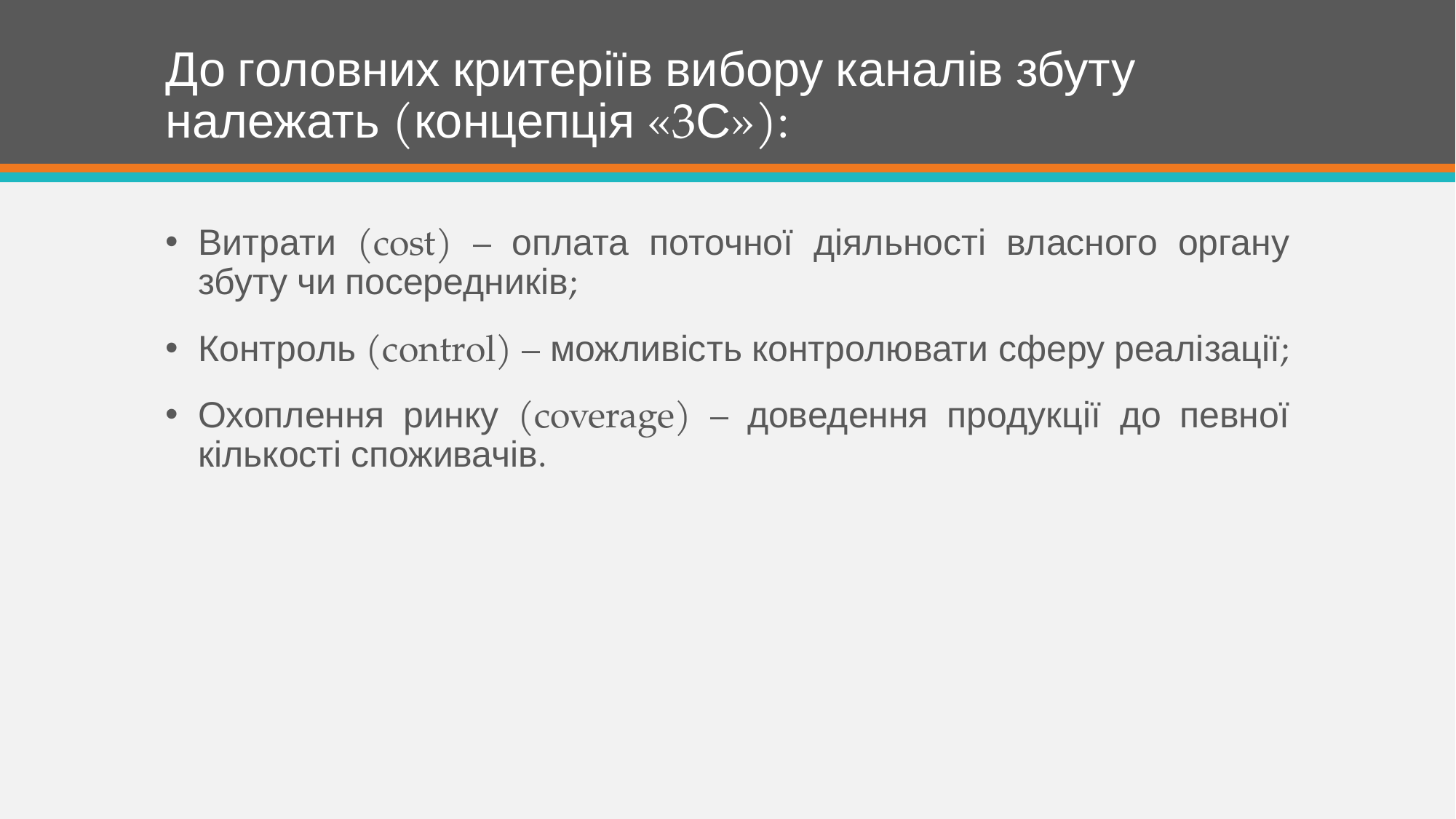

# До головних критеріїв вибору каналів збуту належать (концепція «3С»):
Витрати (cost) – оплата поточної діяльності власного органу збуту чи посередників;
Контроль (control) – можливість контролювати сферу реалізації;
Охоплення ринку (coverage) – доведення продукції до певної кількості споживачів.